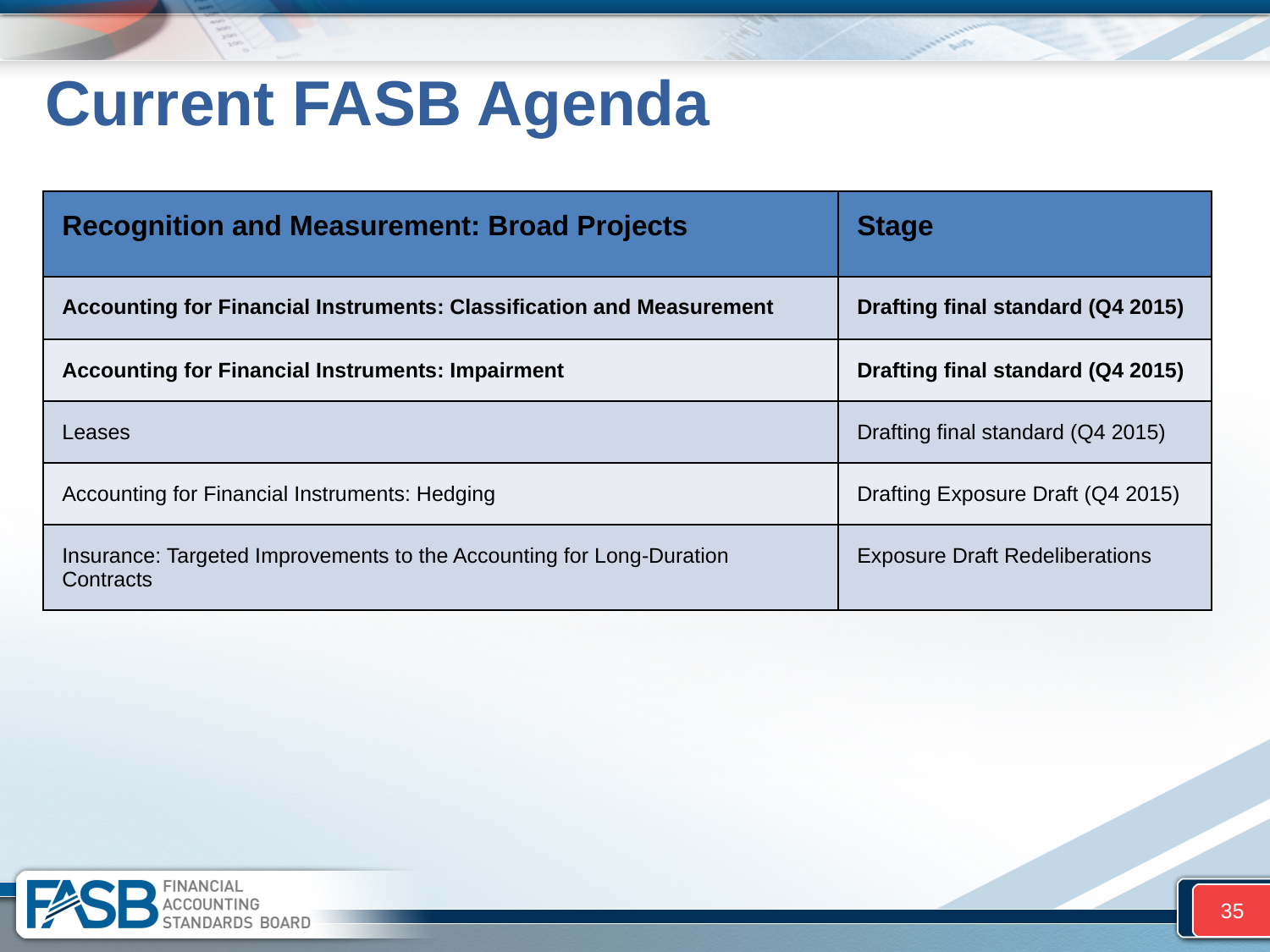

# Current FASB Agenda
| Recognition and Measurement: Broad Projects | Stage |
| --- | --- |
| Accounting for Financial Instruments: Classification and Measurement | Drafting final standard (Q4 2015) |
| Accounting for Financial Instruments: Impairment | Drafting final standard (Q4 2015) |
| Leases | Drafting final standard (Q4 2015) |
| Accounting for Financial Instruments: Hedging | Drafting Exposure Draft (Q4 2015) |
| Insurance: Targeted Improvements to the Accounting for Long-Duration Contracts | Exposure Draft Redeliberations |
35